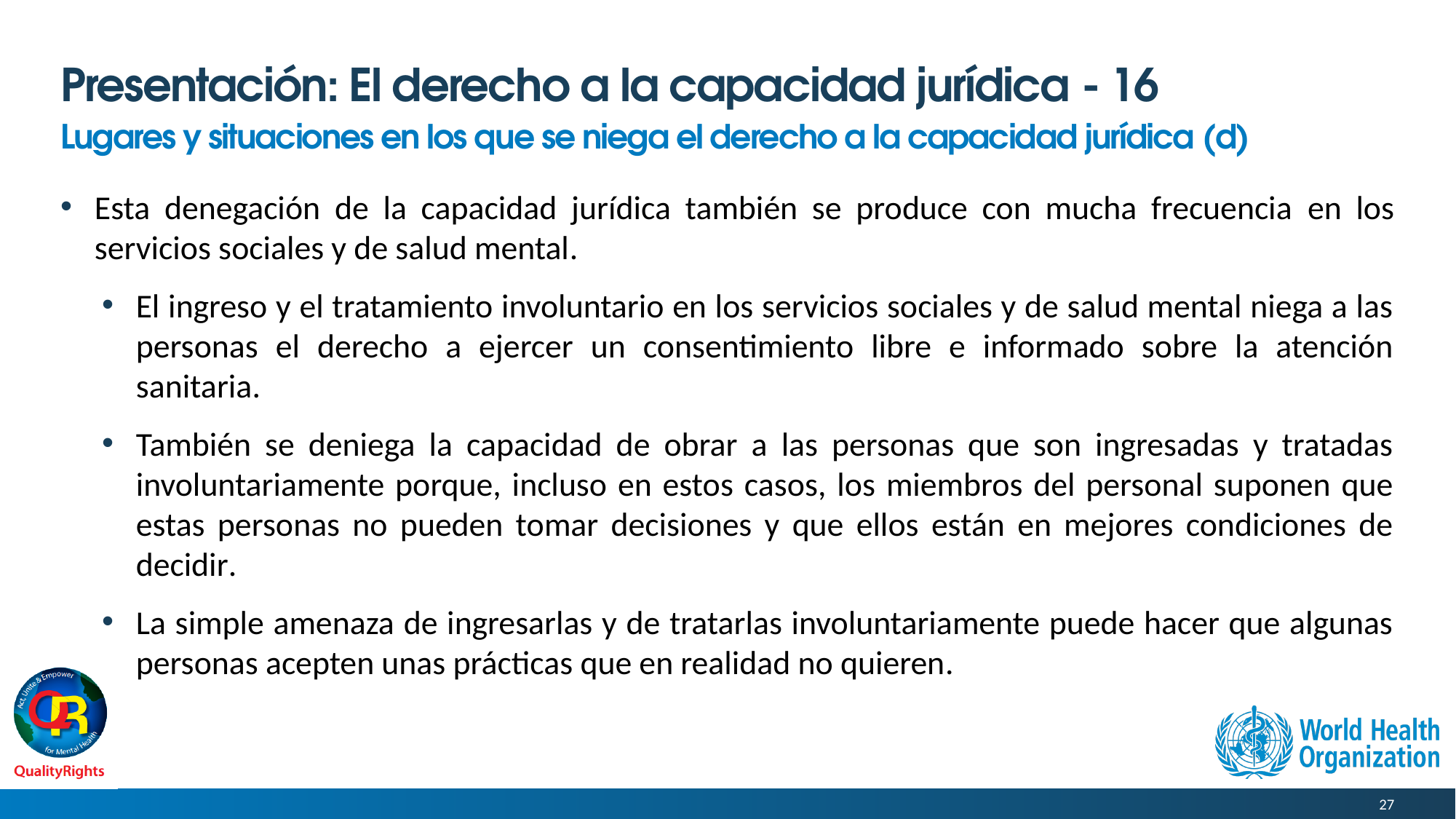

# Presentación: El derecho a la capacidad jurídica - 16
Lugares y situaciones en los que se niega el derecho a la capacidad jurídica (d)
Esta denegación de la capacidad jurídica también se produce con mucha frecuencia en los servicios sociales y de salud mental.
El ingreso y el tratamiento involuntario en los servicios sociales y de salud mental niega a las personas el derecho a ejercer un consentimiento libre e informado sobre la atención sanitaria.
También se deniega la capacidad de obrar a las personas que son ingresadas y tratadas involuntariamente porque, incluso en estos casos, los miembros del personal suponen que estas personas no pueden tomar decisiones y que ellos están en mejores condiciones de decidir.
La simple amenaza de ingresarlas y de tratarlas involuntariamente puede hacer que algunas personas acepten unas prácticas que en realidad no quieren.

27